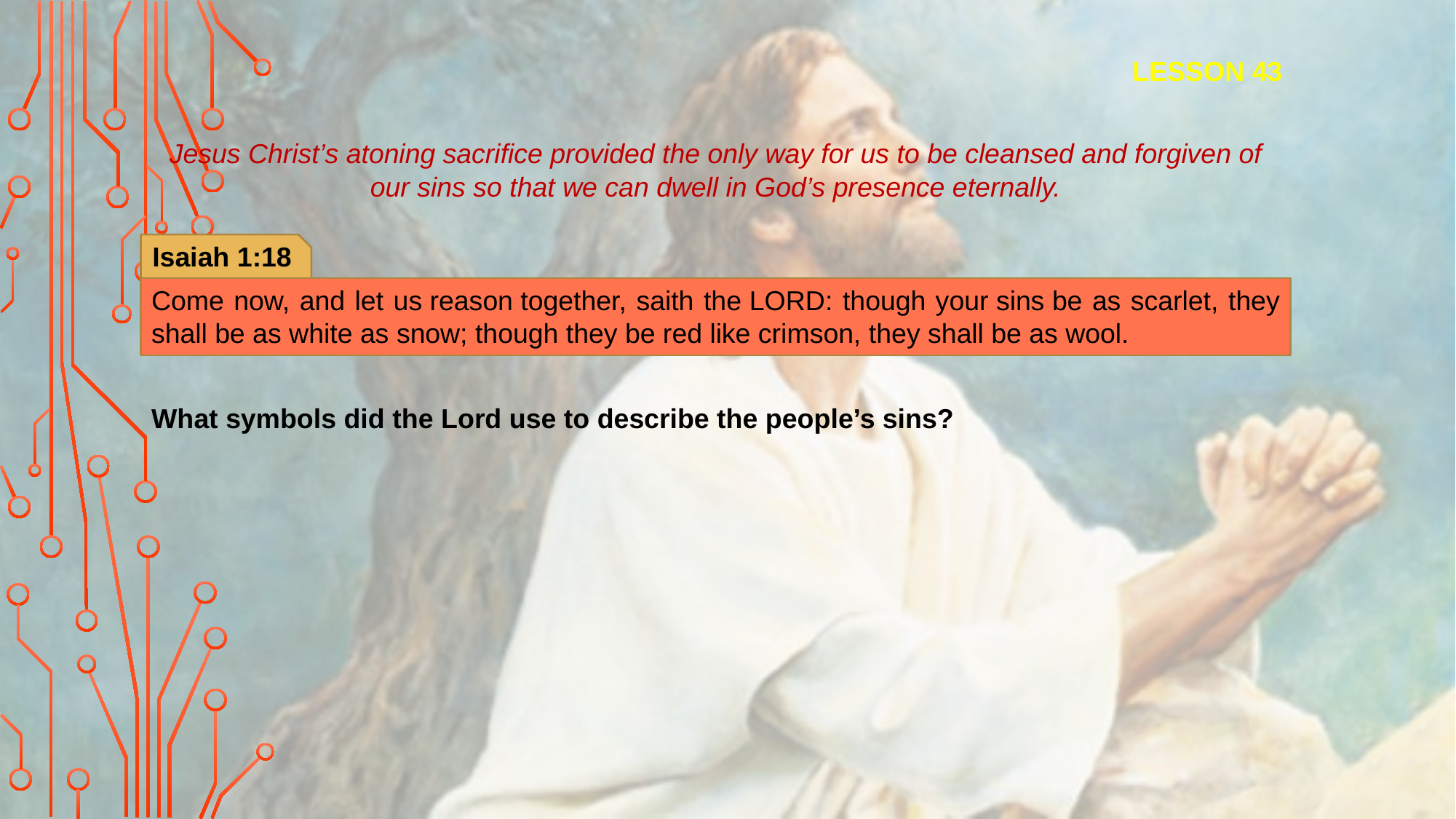

LESSON 43
Jesus Christ’s atoning sacrifice provided the only way for us to be cleansed and forgiven of our sins so that we can dwell in God’s presence eternally.
Isaiah 1:18

Come now, and let us reason together, saith the Lord: though your sins be as scarlet, they shall be as white as snow; though they be red like crimson, they shall be as wool.
What symbols did the Lord use to describe the people’s sins?